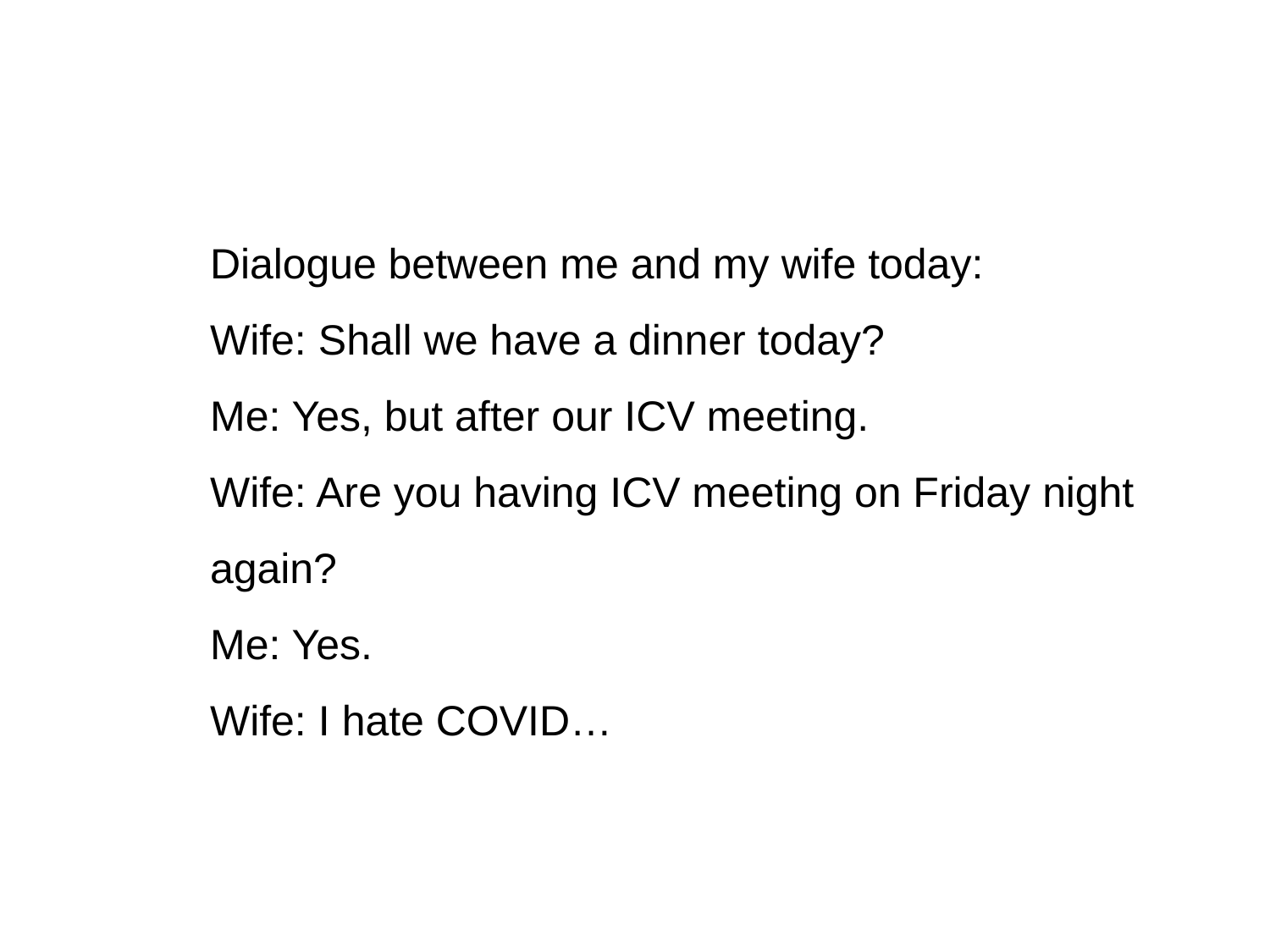

Dialogue between me and my wife today:
Wife: Shall we have a dinner today?
Me: Yes, but after our ICV meeting.
Wife: Are you having ICV meeting on Friday night again?
Me: Yes.
Wife: I hate COVID…